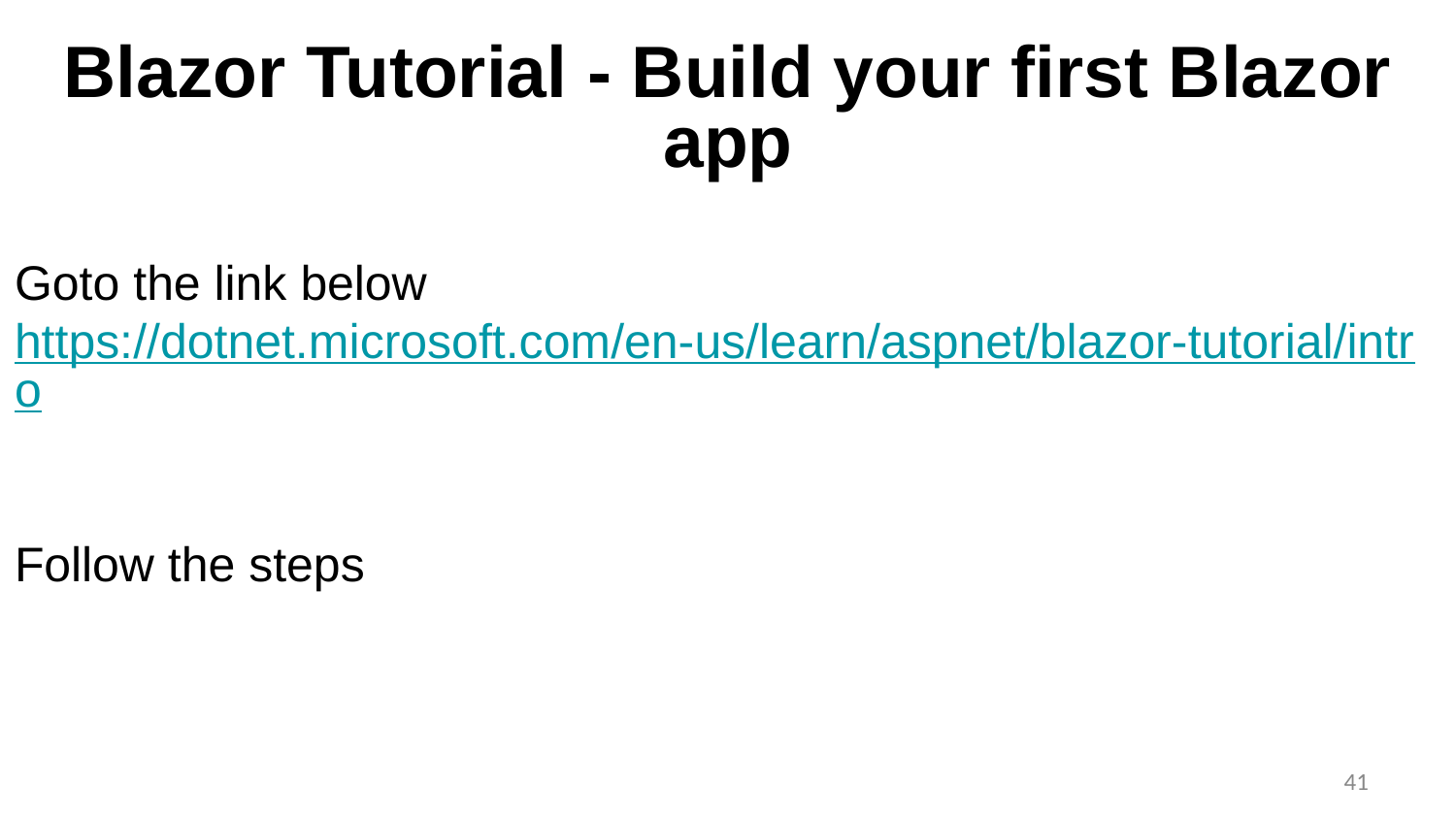

# Blazor Tutorial - Build your first Blazor app
Goto the link below
https://dotnet.microsoft.com/en-us/learn/aspnet/blazor-tutorial/intro

Follow the steps
41